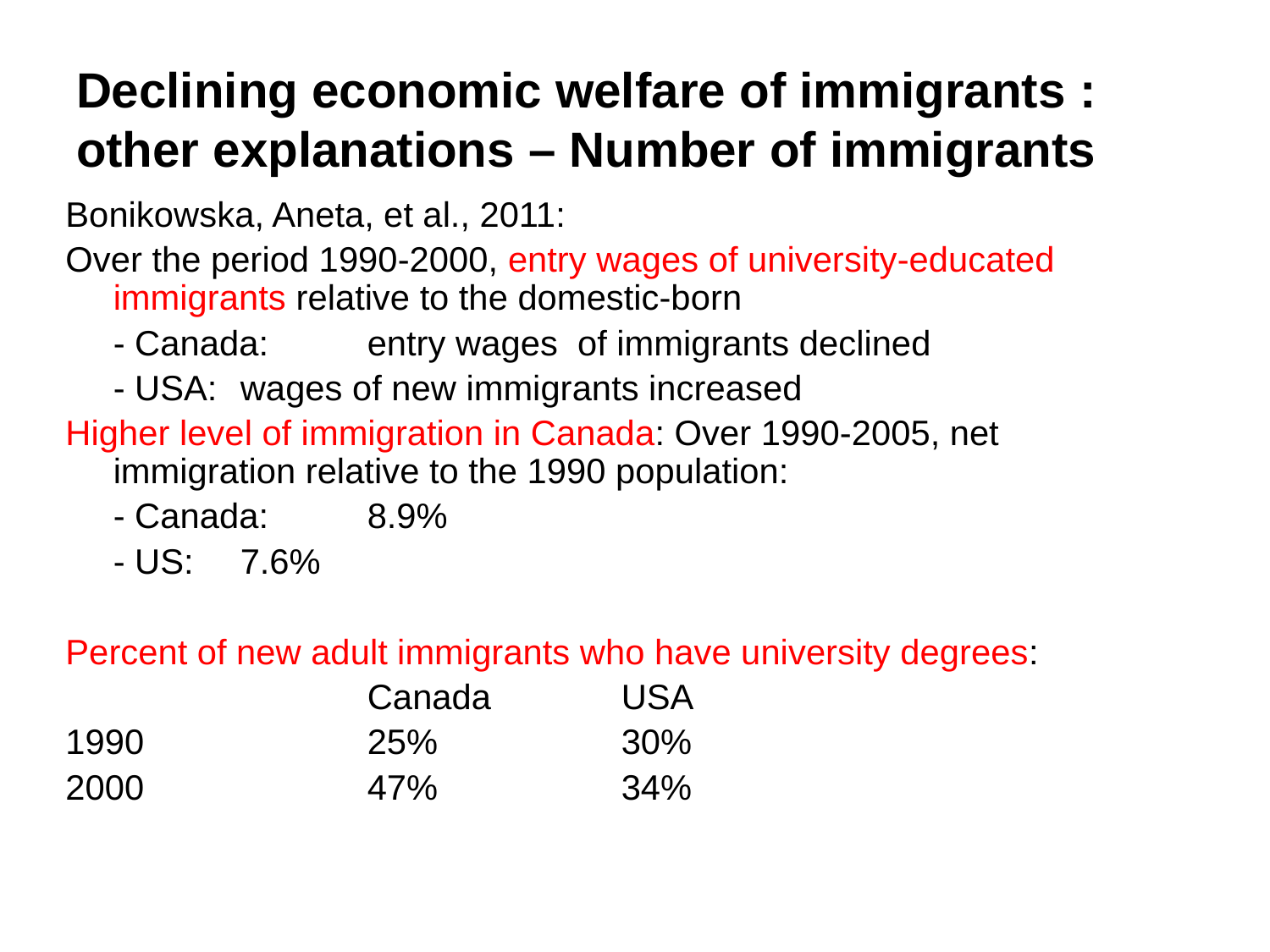

Declining economic welfare of immigrants : other explanations – Number of immigrants
Bonikowska, Aneta, et al., 2011:
Over the period 1990-2000, entry wages of university-educated immigrants relative to the domestic-born
	- Canada:	entry wages  of immigrants declined
	- USA: 	wages of new immigrants increased
Higher level of immigration in Canada: Over 1990-2005, net immigration relative to the 1990 population:
	- Canada: 	8.9%
	- US: 	7.6%

Percent of new adult immigrants who have university degrees:
			Canada		USA
1990		25%		30%
2000		47%		34%